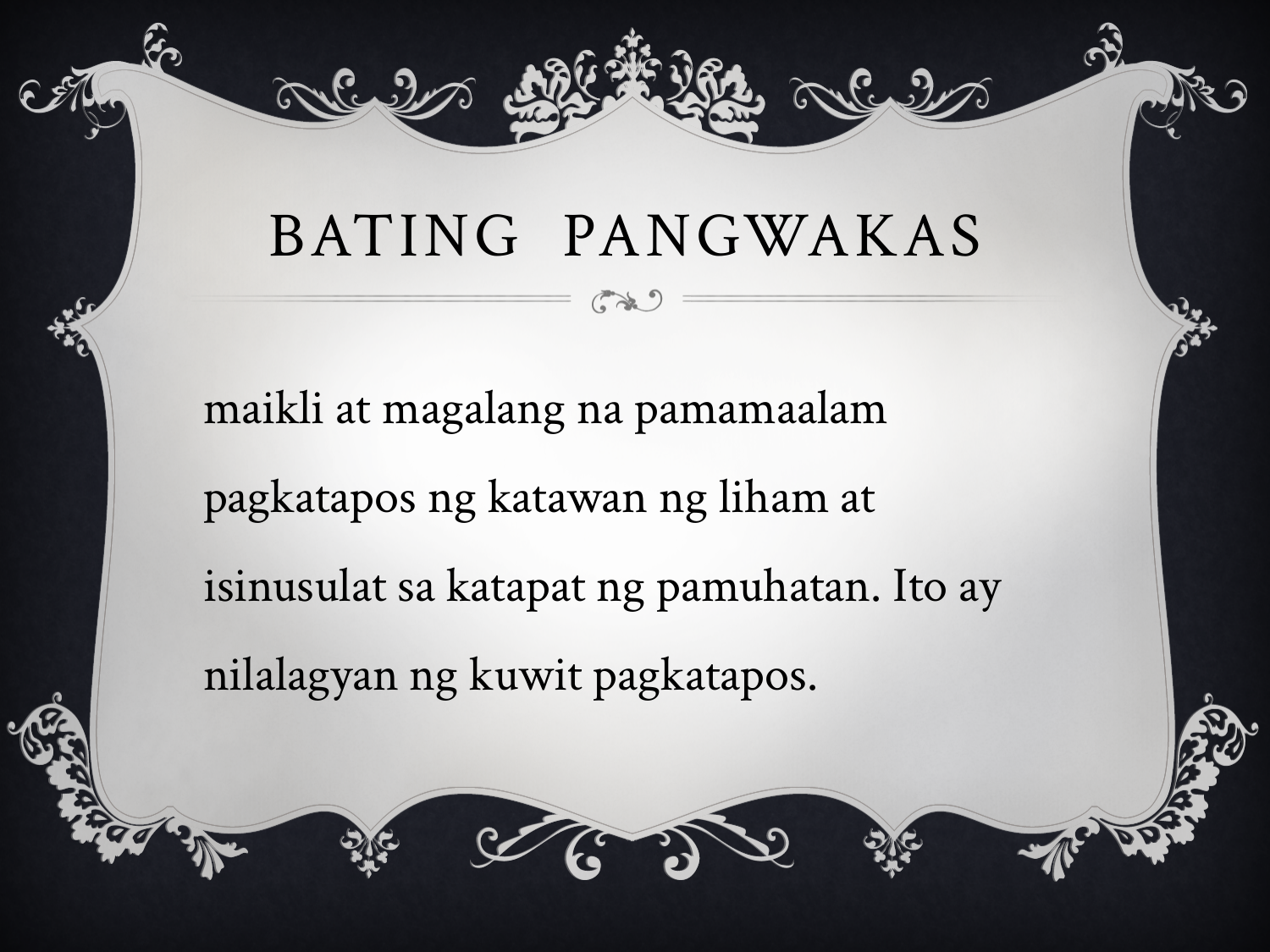

# Bating  pangwakas
maikli at magalang na pamamaalam pagkatapos ng katawan ng liham at isinusulat sa katapat ng pamuhatan. Ito ay nilalagyan ng kuwit pagkatapos.